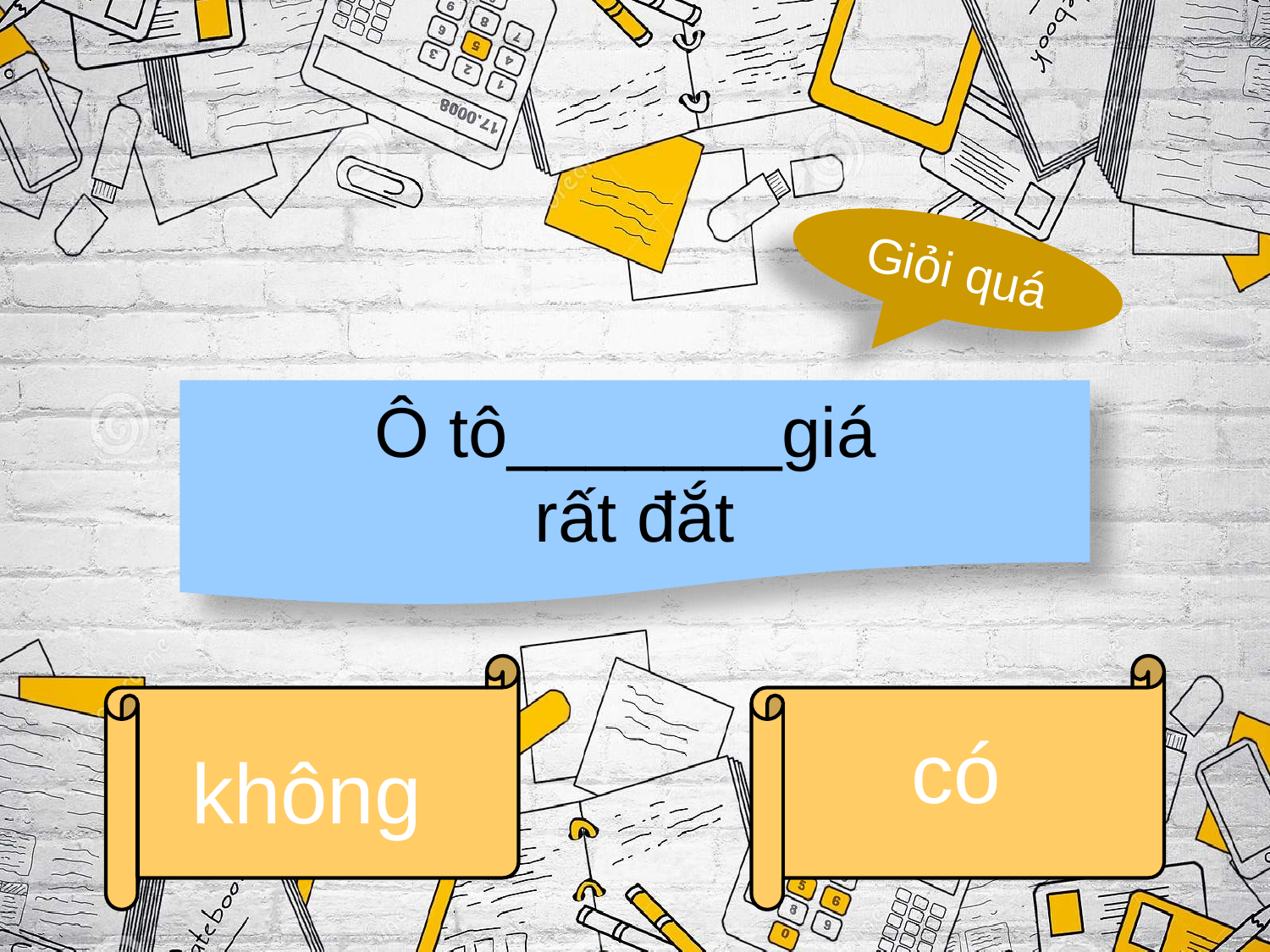

Giỏi quá
Ô tô_______giá
rất đắt

có
không